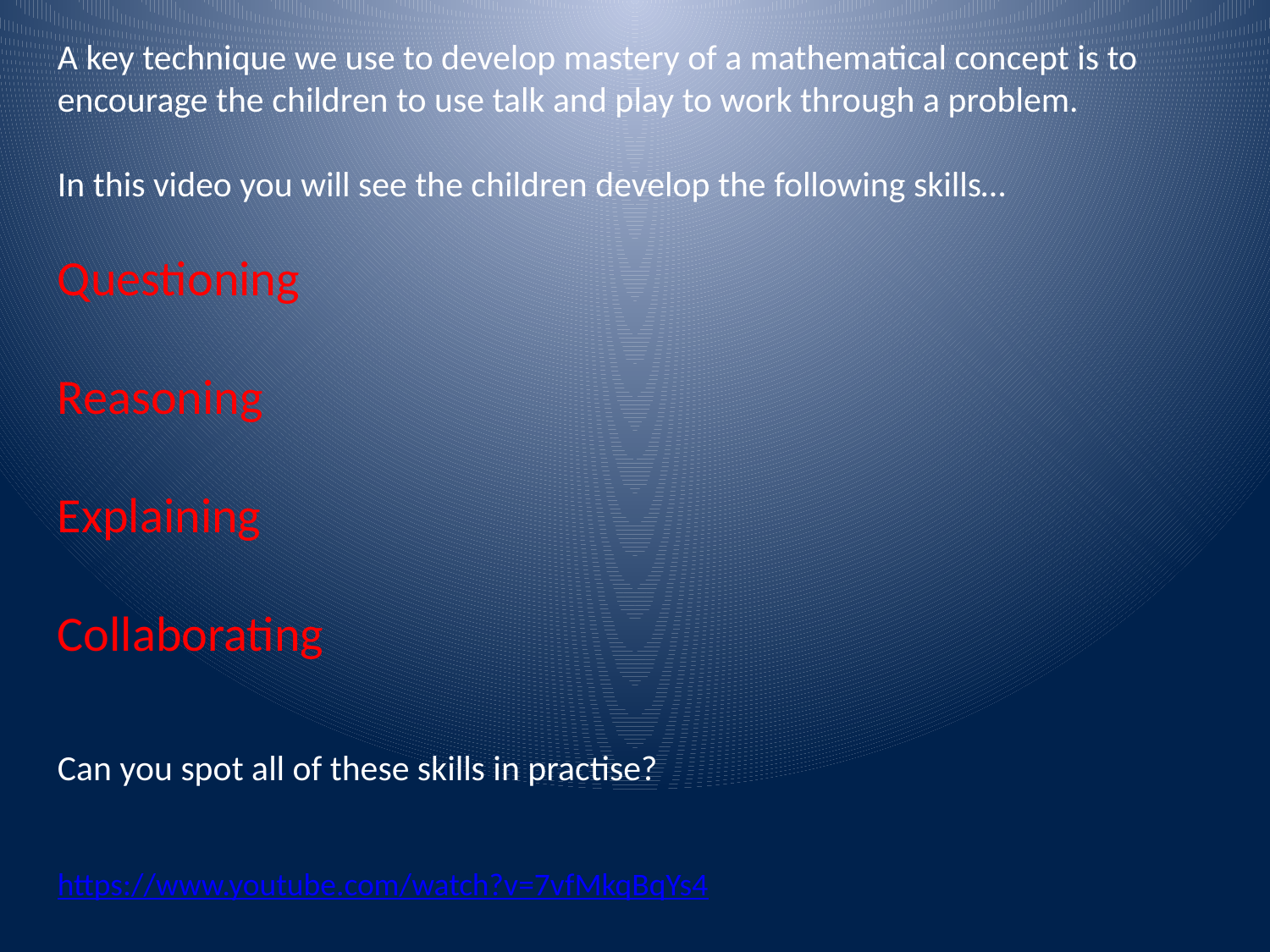

A key technique we use to develop mastery of a mathematical concept is to encourage the children to use talk and play to work through a problem.

In this video you will see the children develop the following skills…

Questioning

Reasoning

Explaining

Collaborating

Can you spot all of these skills in practise?

https://www.youtube.com/watch?v=7vfMkqBqYs4